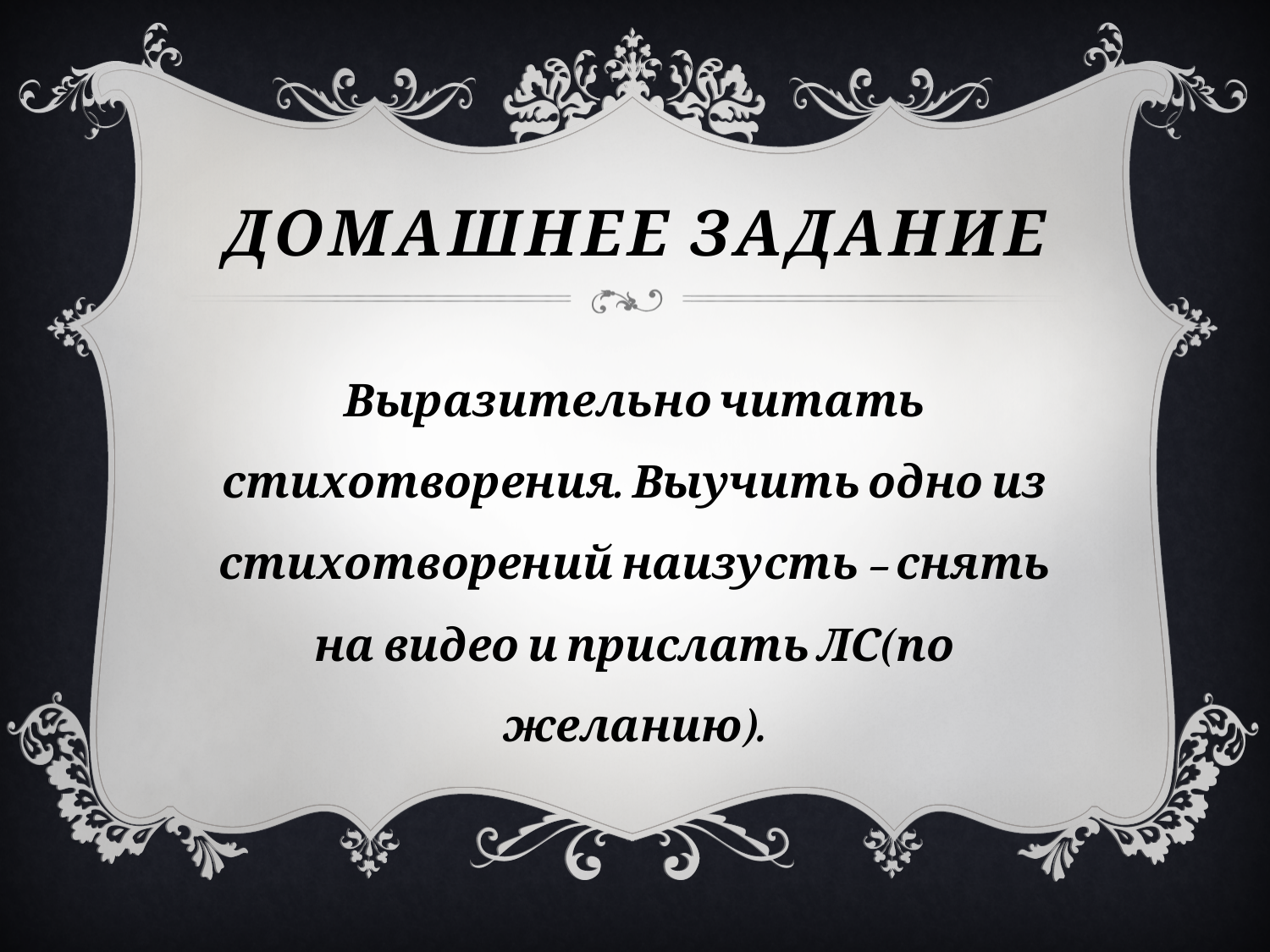

# Домашнее задание
Выразительно читать стихотворения. Выучить одно из стихотворений наизусть – снять на видео и прислать ЛС(по желанию).